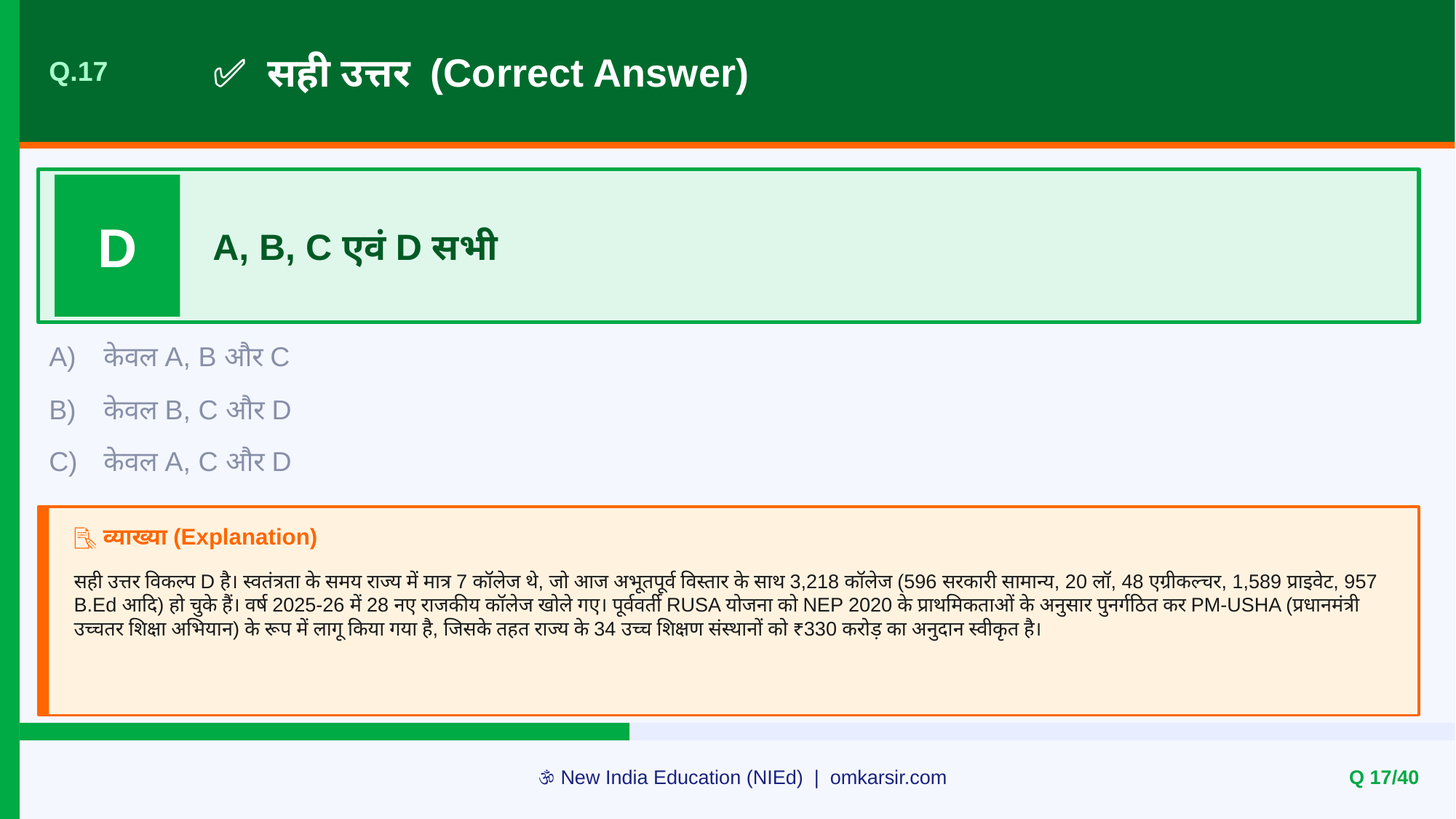

✅  सही उत्तर  (Correct Answer)
Q.17

D
A, B, C एवं D सभी
A)
केवल A, B और C
B)
केवल B, C और D
C)
केवल A, C और D

📝 व्याख्या (Explanation)
सही उत्तर विकल्प D है। स्वतंत्रता के समय राज्य में मात्र 7 कॉलेज थे, जो आज अभूतपूर्व विस्तार के साथ 3,218 कॉलेज (596 सरकारी सामान्य, 20 लॉ, 48 एग्रीकल्चर, 1,589 प्राइवेट, 957 B.Ed आदि) हो चुके हैं। वर्ष 2025-26 में 28 नए राजकीय कॉलेज खोले गए। पूर्ववर्ती RUSA योजना को NEP 2020 के प्राथमिकताओं के अनुसार पुनर्गठित कर PM-USHA (प्रधानमंत्री उच्चतर शिक्षा अभियान) के रूप में लागू किया गया है, जिसके तहत राज्य के 34 उच्च शिक्षण संस्थानों को ₹330 करोड़ का अनुदान स्वीकृत है।

🕉️ New India Education (NIEd)  |  omkarsir.com
Q 17/40